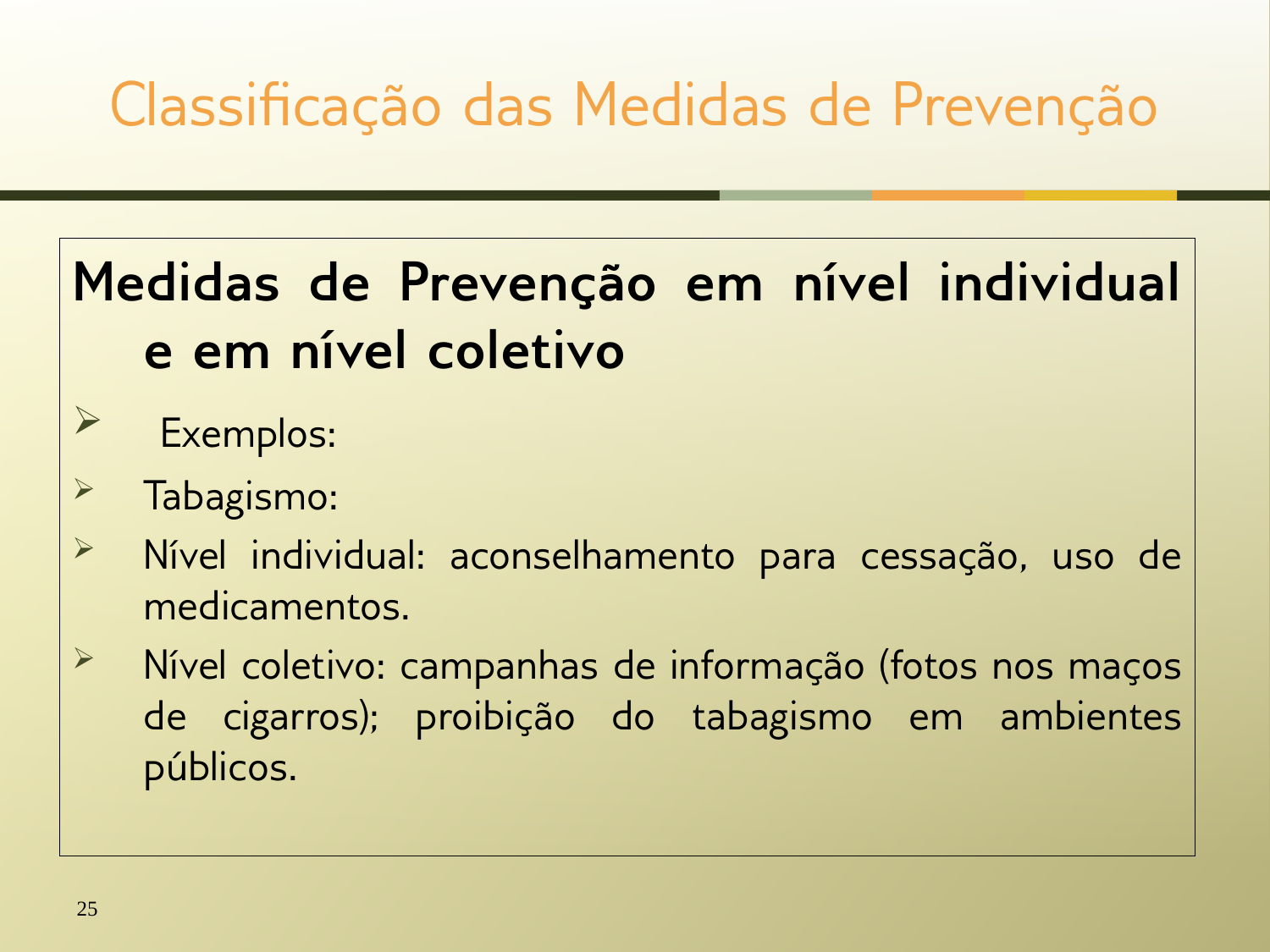

# Classificação das Medidas de Prevenção
Medidas de Prevenção em nível individual e em nível coletivo
 Exemplos:
Tabagismo:
Nível individual: aconselhamento para cessação, uso de medicamentos.
Nível coletivo: campanhas de informação (fotos nos maços de cigarros); proibição do tabagismo em ambientes públicos.

25